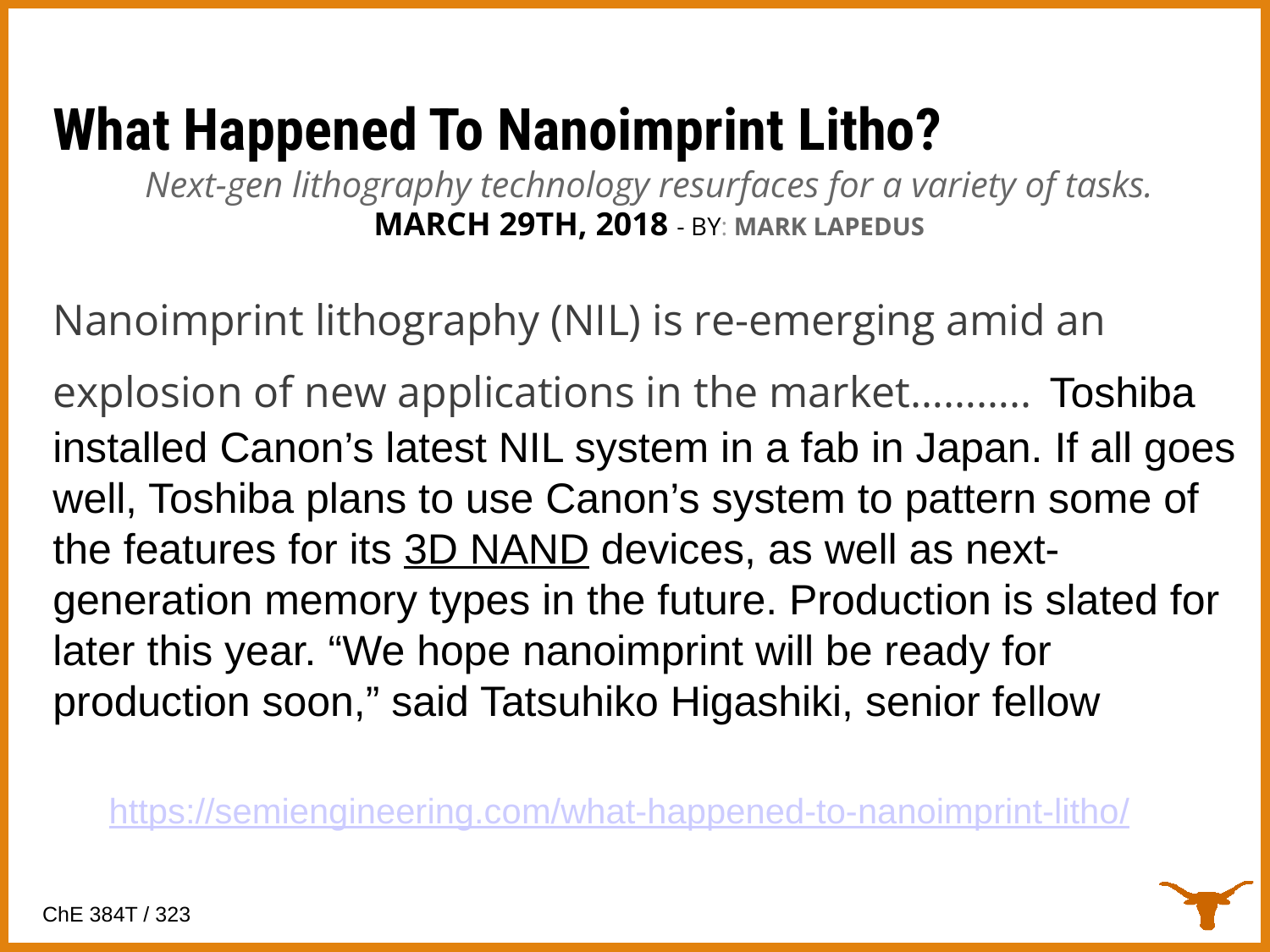

What Happened To Nanoimprint Litho?
Next-gen lithography technology resurfaces for a variety of tasks.
MARCH 29TH, 2018 - BY: MARK LAPEDUS

Nanoimprint lithography (NIL) is re-emerging amid an explosion of new applications in the market……….. Toshiba installed Canon’s latest NIL system in a fab in Japan. If all goes well, Toshiba plans to use Canon’s system to pattern some of the features for its 3D NAND devices, as well as next-generation memory types in the future. Production is slated for later this year. “We hope nanoimprint will be ready for production soon,” said Tatsuhiko Higashiki, senior fellow
https://semiengineering.com/what-happened-to-nanoimprint-litho/